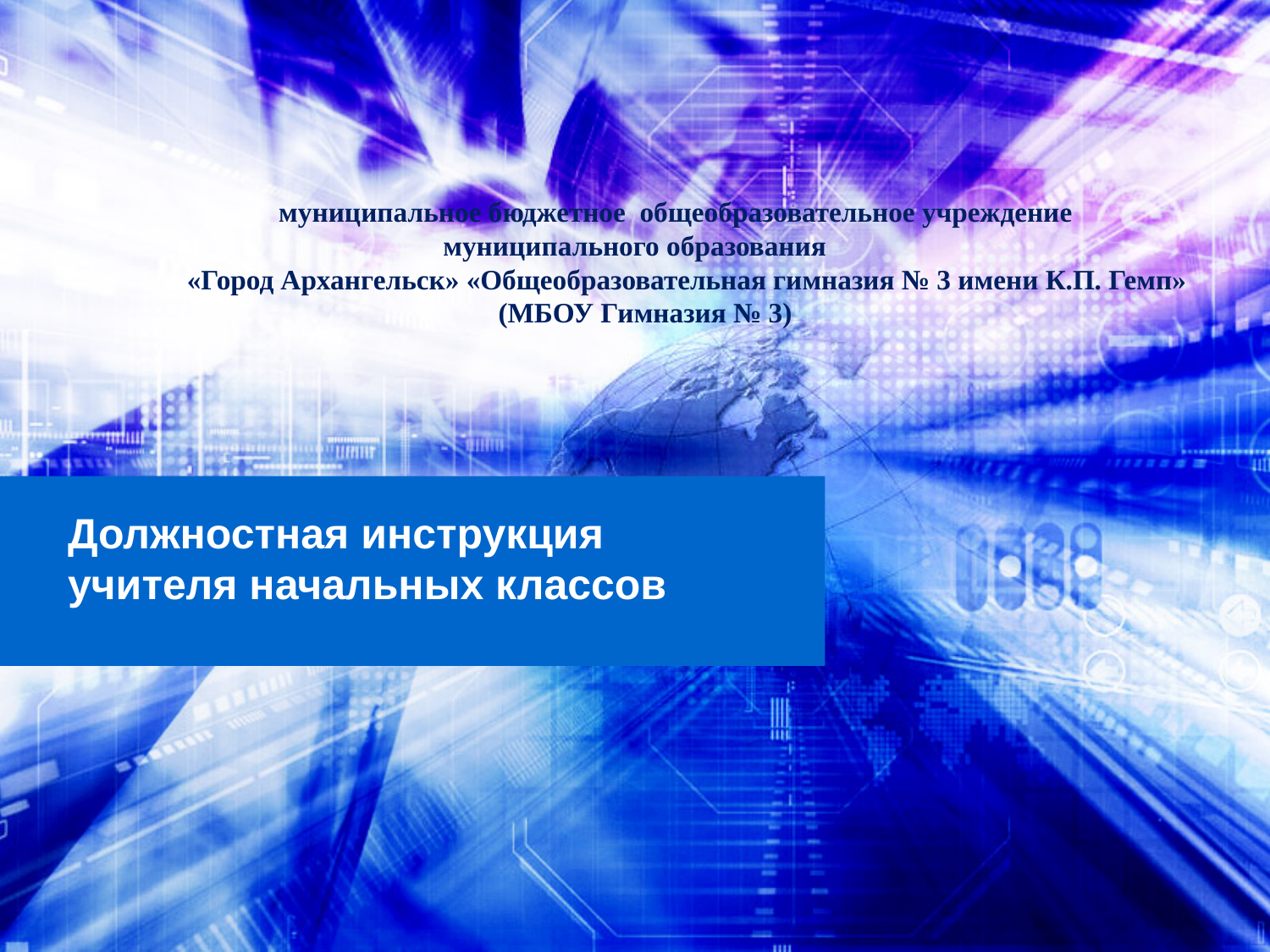

муниципальное бюджетное  общеобразовательное учреждение
муниципального образования
               «Город Архангельск» «Общеобразовательная гимназия № 3 имени К.П. Гемп»
   (МБОУ Гимназия № 3)
# Должностная инструкция учителя начальных классов